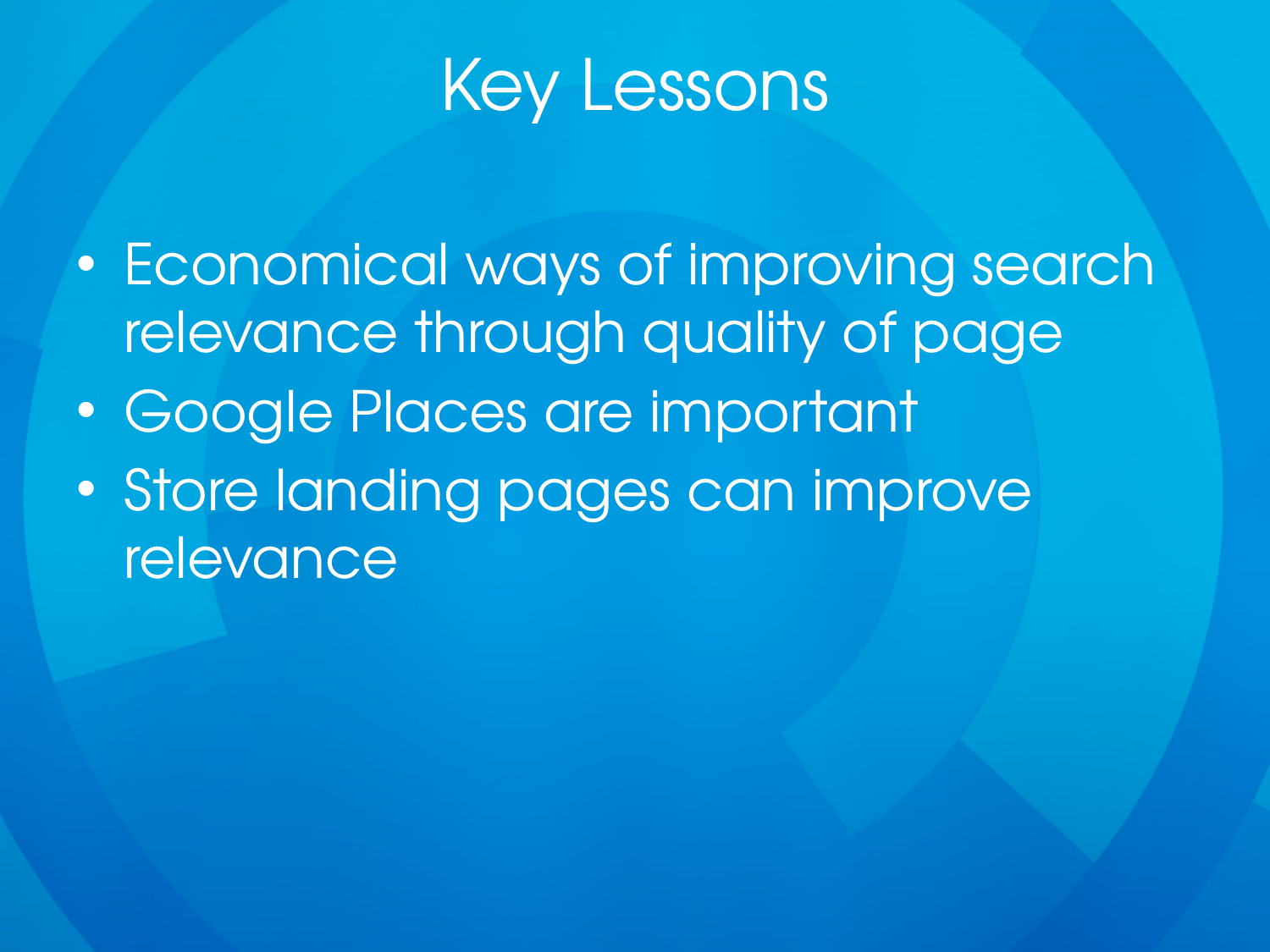

# Key Lessons
Economical ways of improving search relevance through quality of page
Google Places are important
Store landing pages can improve relevance